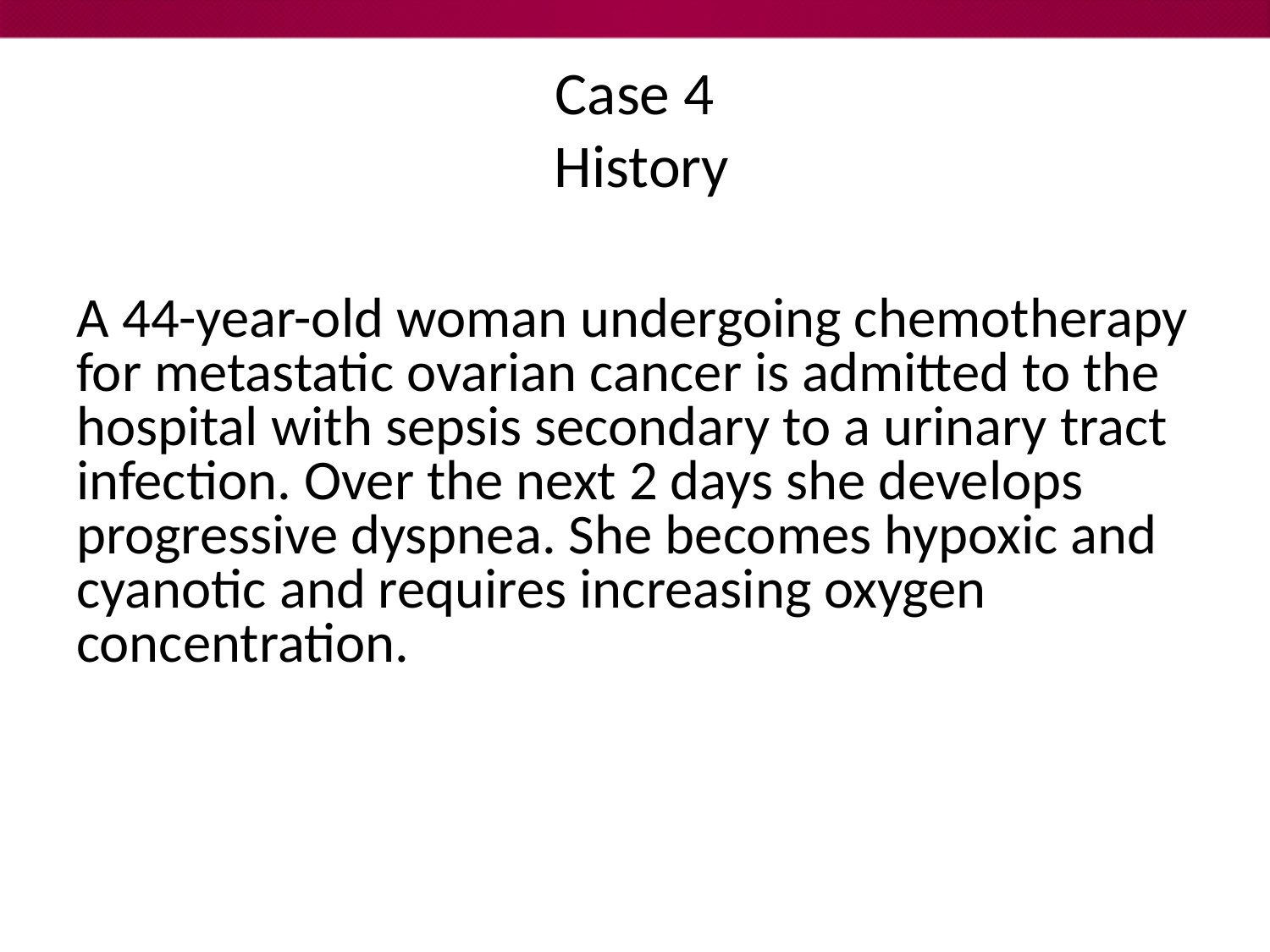

# Case 4 History

A 44-year-old woman undergoing chemotherapy for metastatic ovarian cancer is admitted to the hospital with sepsis secondary to a urinary tract infection. Over the next 2 days she develops progressive dyspnea. She becomes hypoxic and cyanotic and requires increasing oxygen concentration.